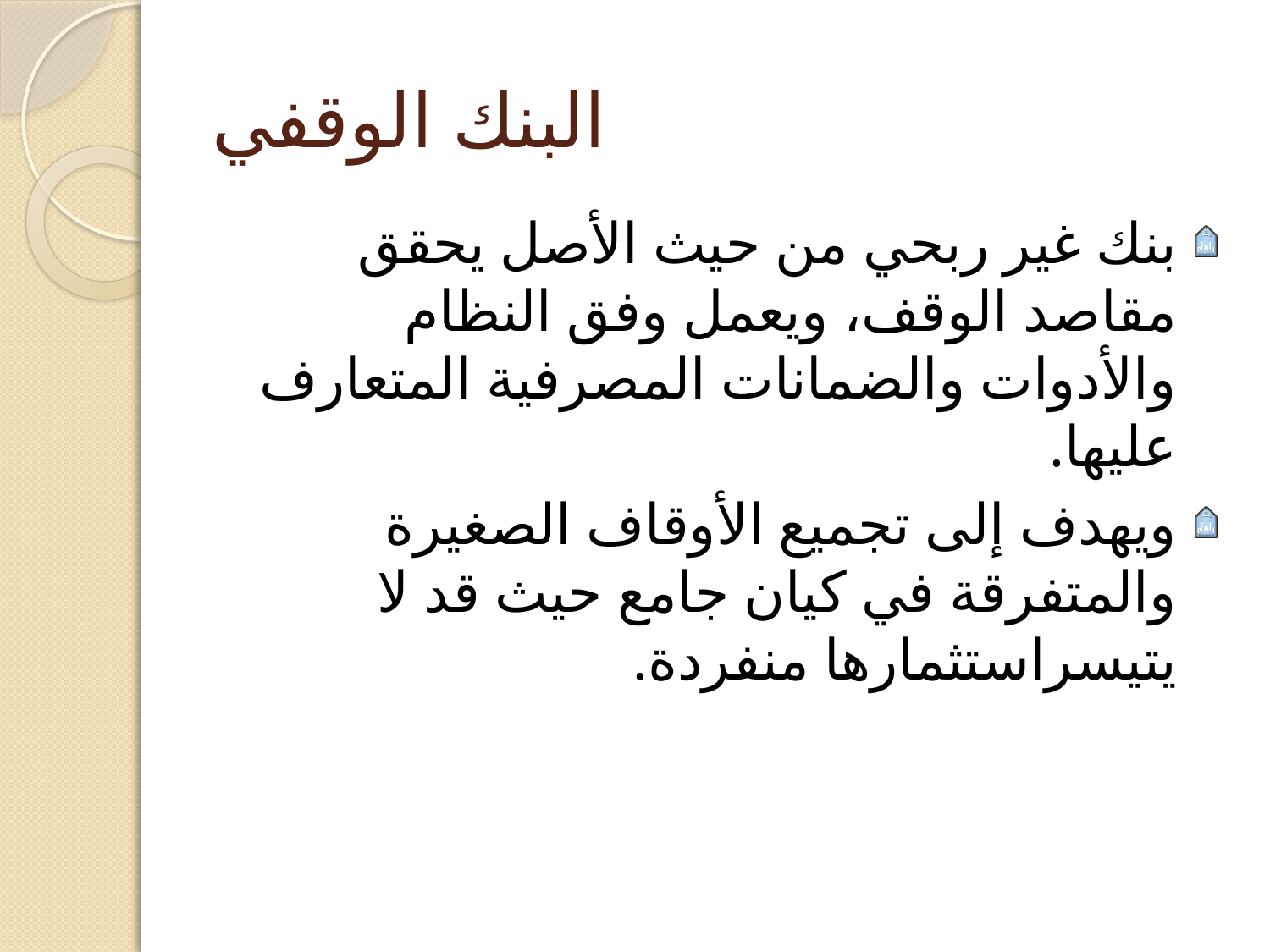

# البنك الوقفي
بنك غير ربحي من حيث الأصل يحقق مقاصد الوقف، ويعمل وفق النظام والأدوات والضمانات المصرفية المتعارف عليها.
ويهدف إلى تجميع الأوقاف الصغيرة والمتفرقة في كيان جامع حيث قد لا يتيسراستثمارها منفردة.